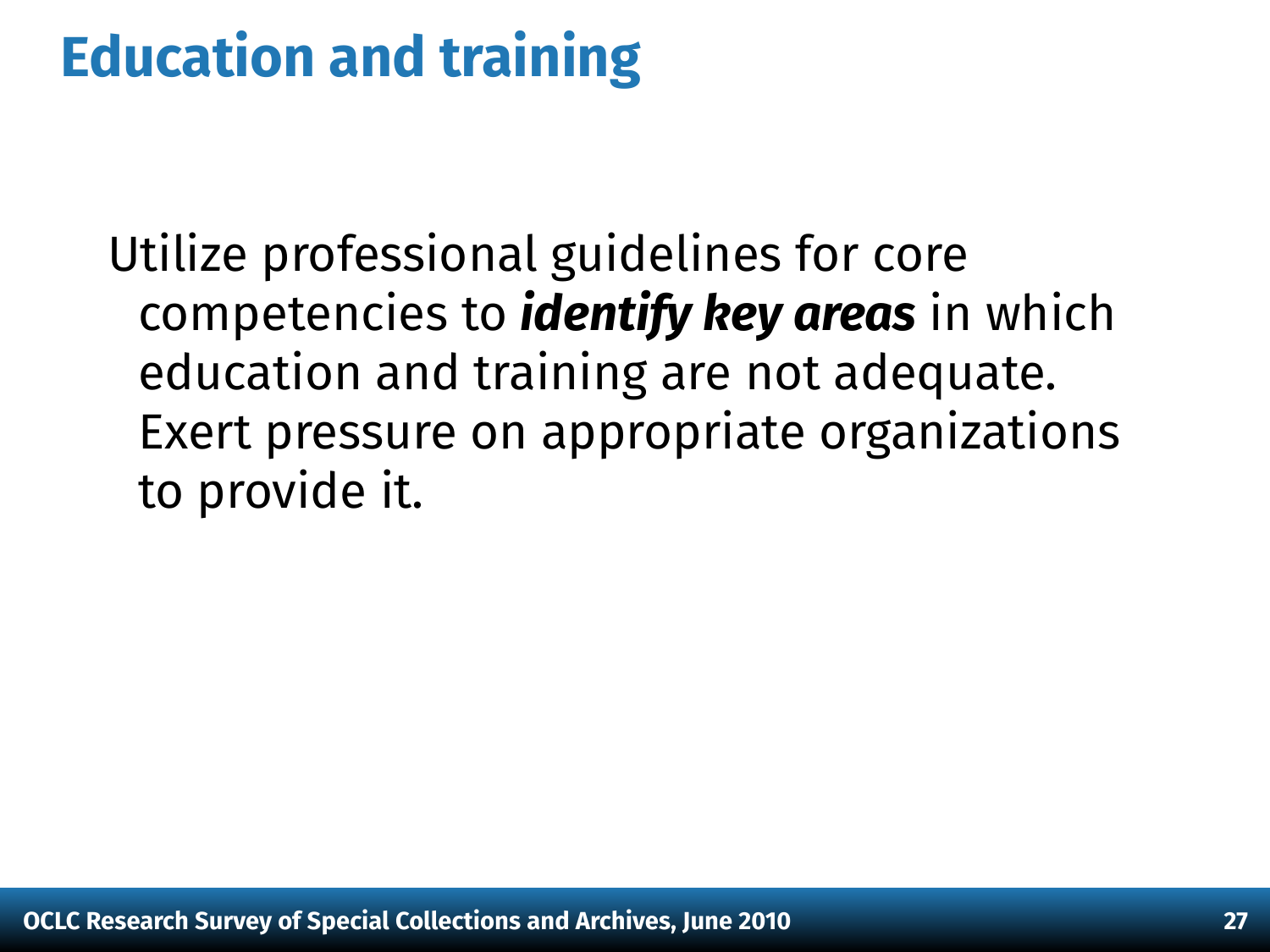

# Education and training
Utilize professional guidelines for core competencies to identify key areas in which education and training are not adequate. Exert pressure on appropriate organizations to provide it.